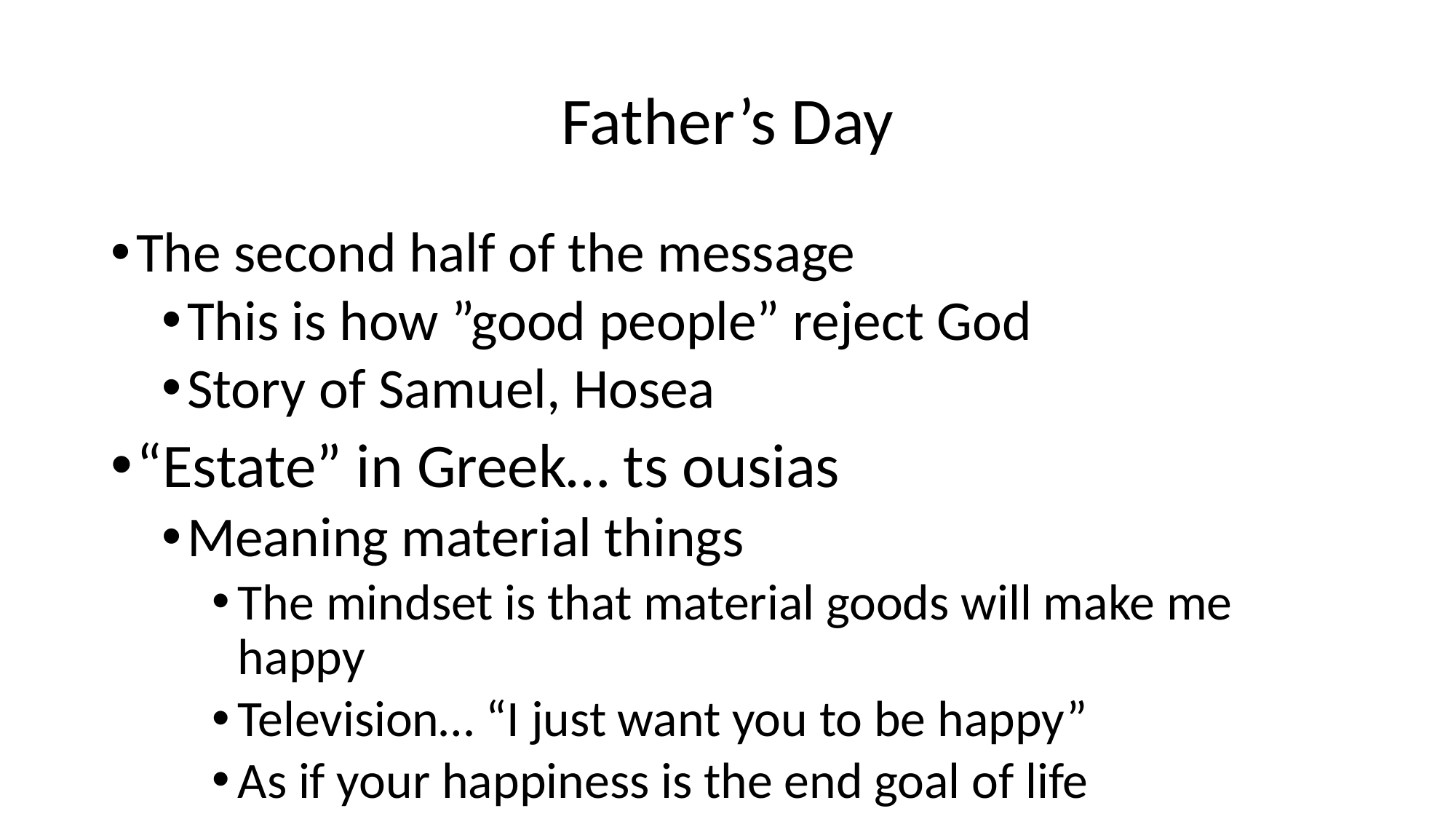

# Father’s Day
The second half of the message
This is how ”good people” reject God
Story of Samuel, Hosea
“Estate” in Greek… ts ousias
Meaning material things
The mindset is that material goods will make me happy
Television… “I just want you to be happy”
As if your happiness is the end goal of life